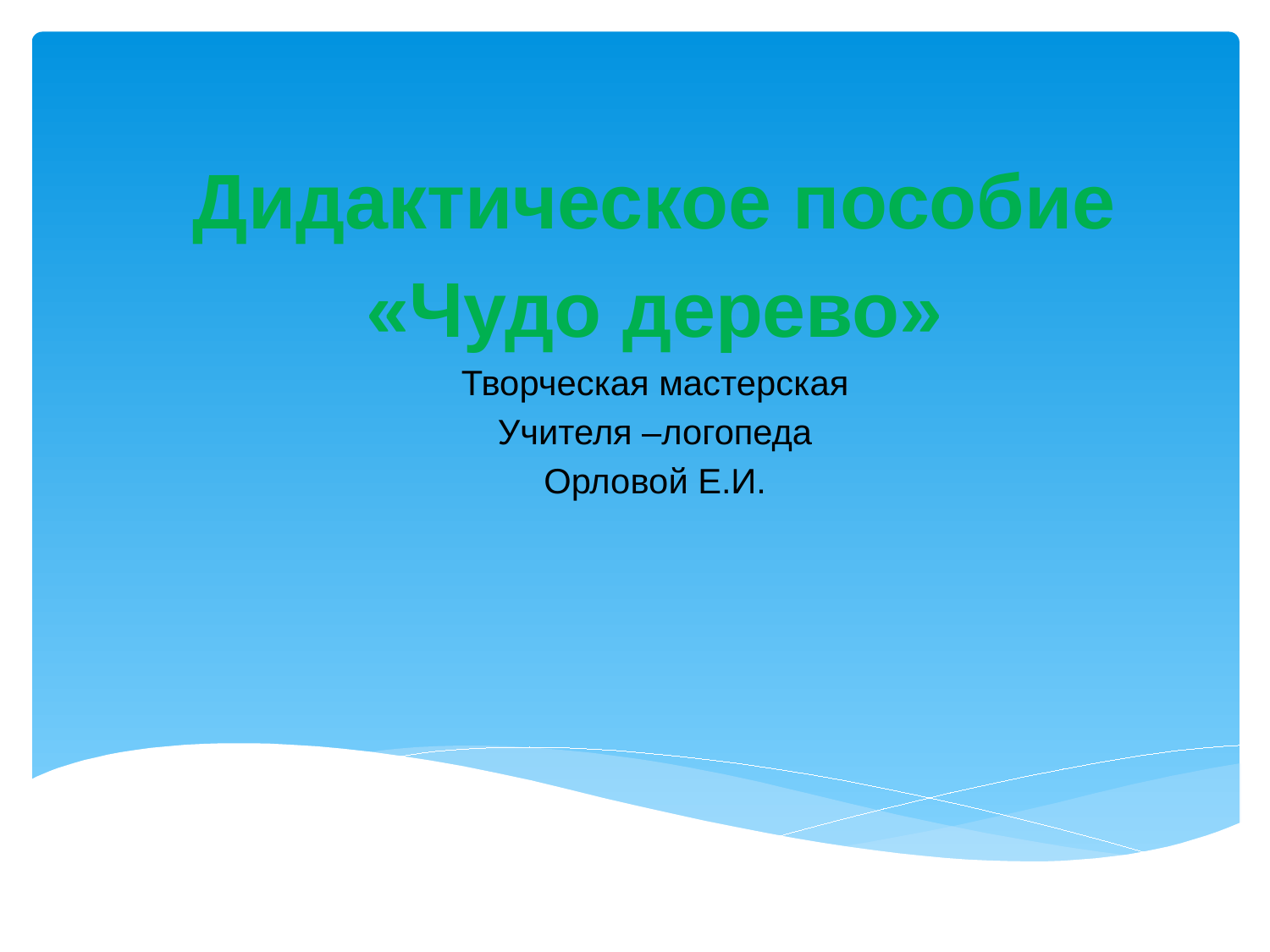

Дидактическое пособие
«Чудо дерево»
Творческая мастерская
Учителя –логопеда
Орловой Е.И.